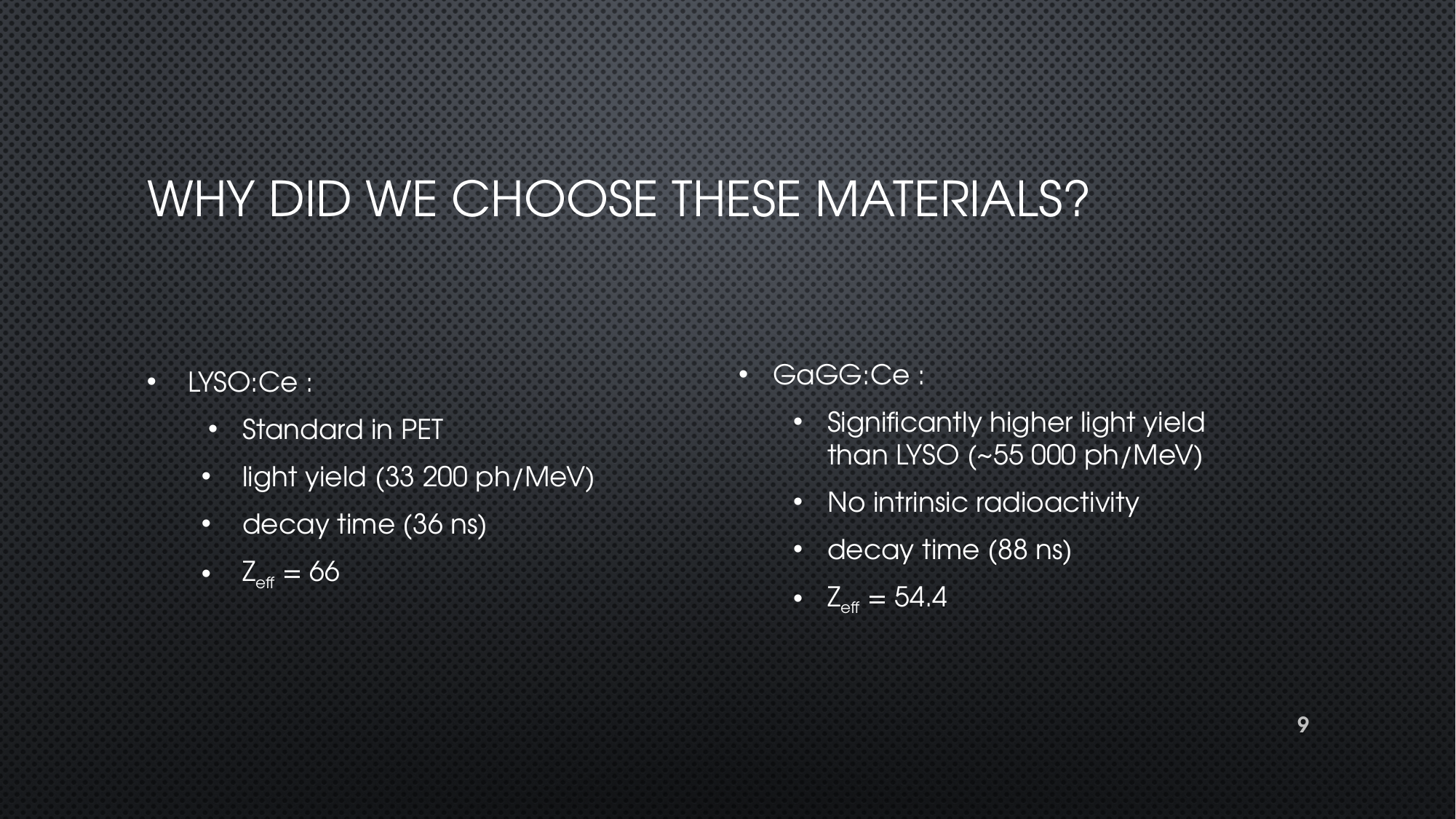

# why did we choose these materials?
GaGG:Ce :
Significantly higher light yield than LYSO (~55 000 ph/MeV)
No intrinsic radioactivity
decay time (88 ns)
Zeff = 54.4

LYSO:Ce :
Standard in PET
light yield (33 200 ph/MeV)
decay time (36 ns)
Zeff = 66

9